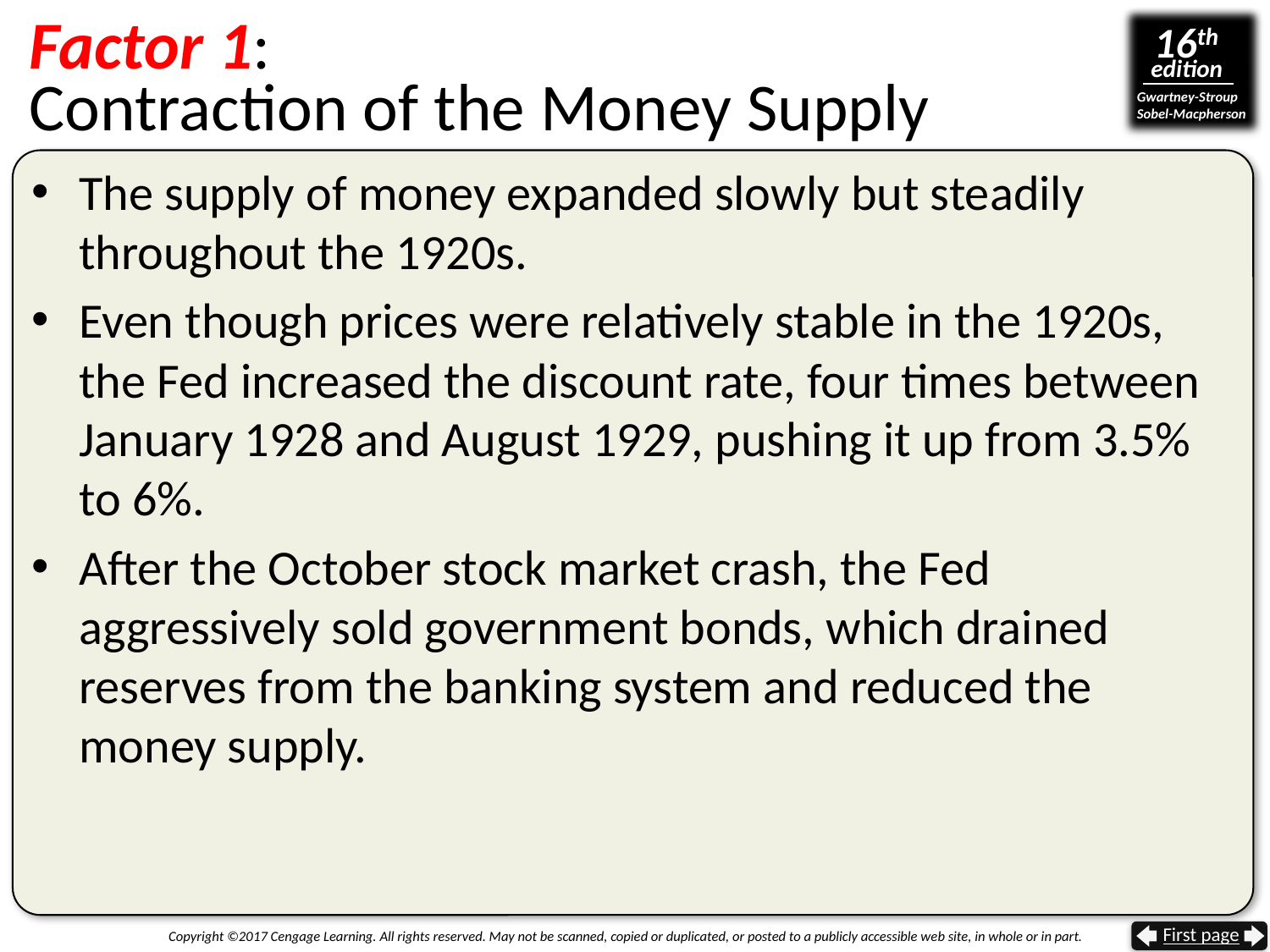

# Factor 1: Contraction of the Money Supply
The supply of money expanded slowly but steadily throughout the 1920s.
Even though prices were relatively stable in the 1920s, the Fed increased the discount rate, four times between January 1928 and August 1929, pushing it up from 3.5% to 6%.
After the October stock market crash, the Fed aggressively sold government bonds, which drained reserves from the banking system and reduced the money supply.